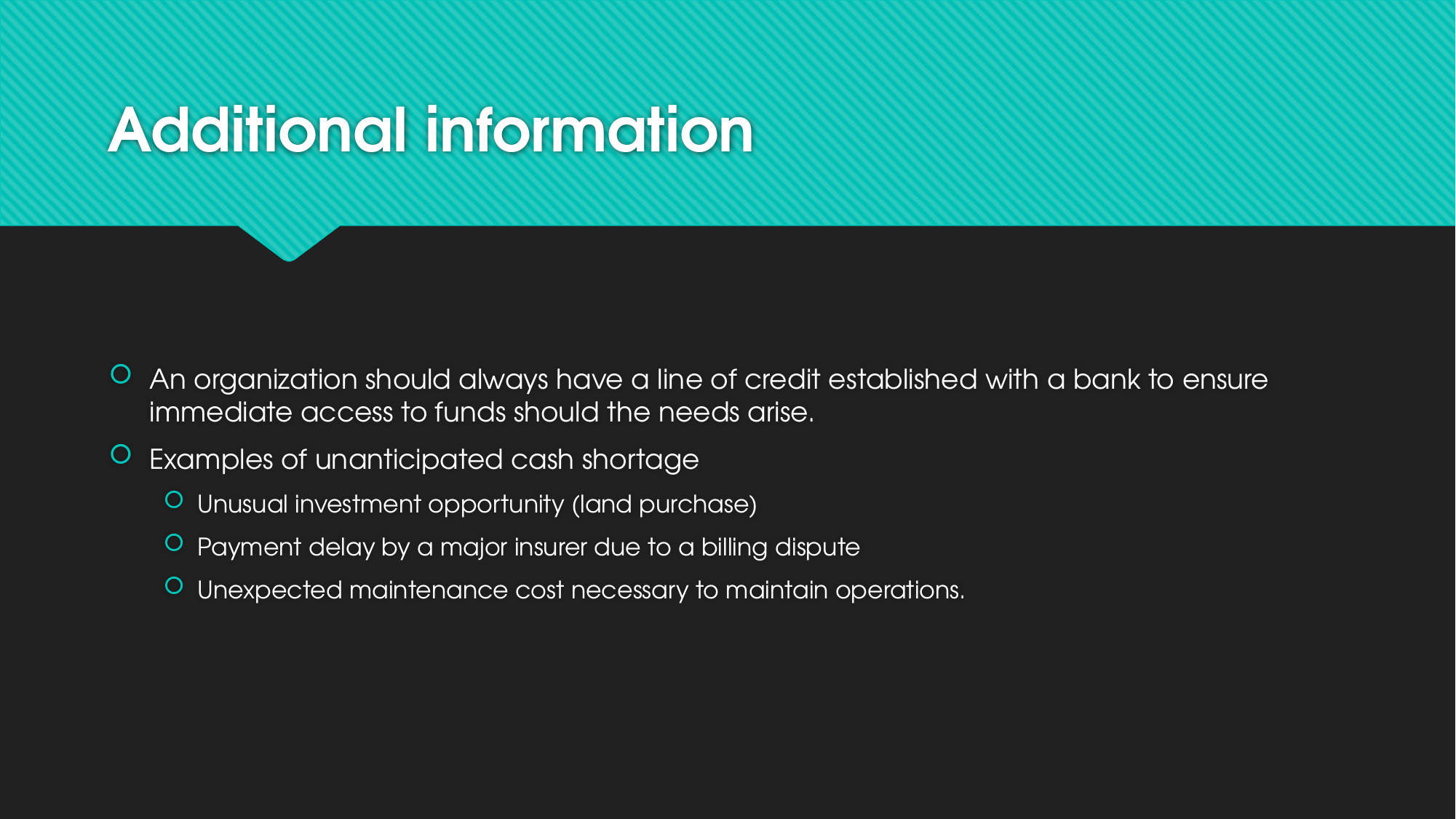

# Additional information
An organization should always have a line of credit established with a bank to ensure immediate access to funds should the needs arise.
Examples of unanticipated cash shortage
Unusual investment opportunity (land purchase)
Payment delay by a major insurer due to a billing dispute
Unexpected maintenance cost necessary to maintain operations.